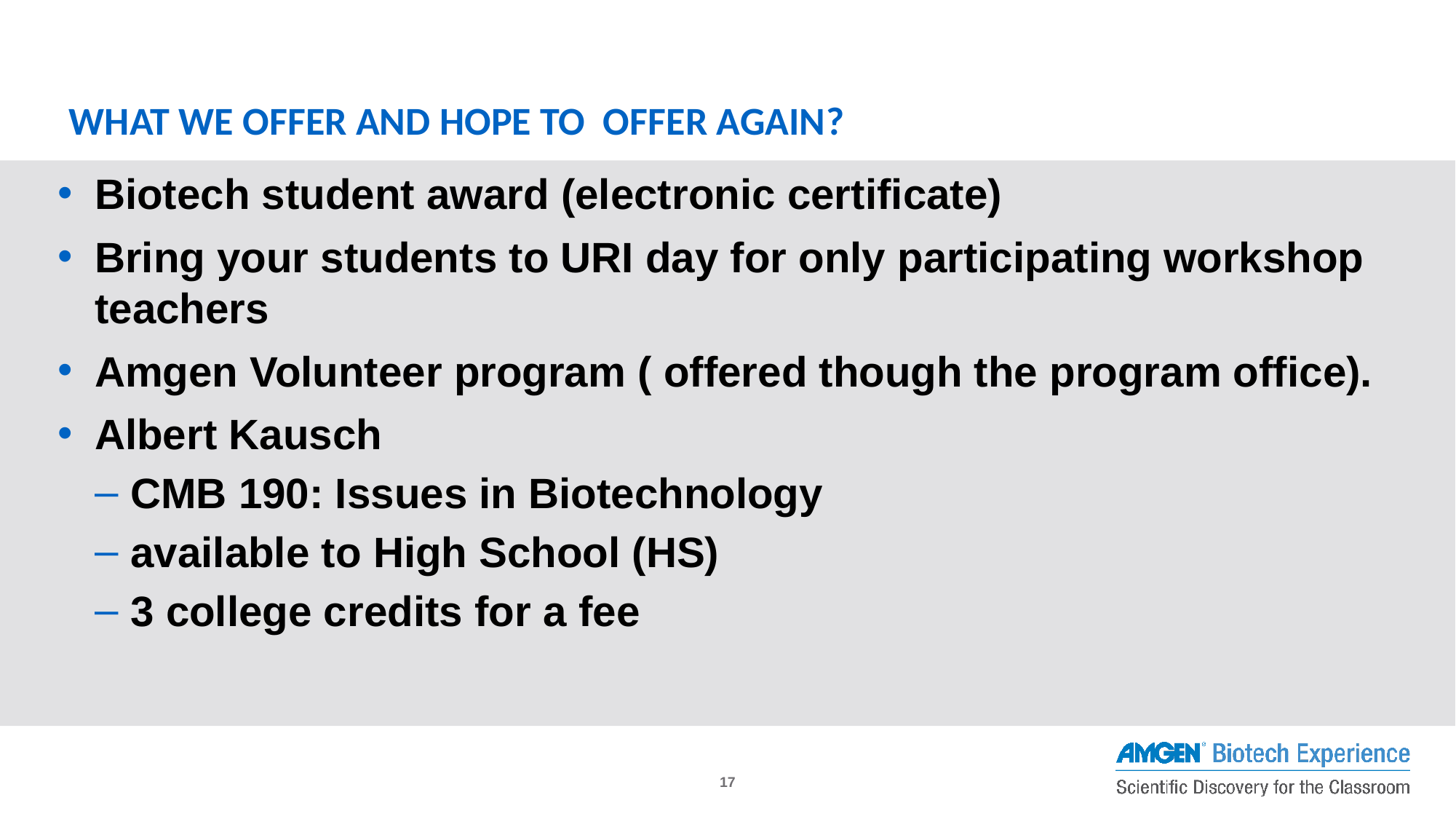

# WHAT WE OFFER AND HOPE TO  OFFER AGAIN?
Biotech student award (electronic certificate)
Bring your students to URI day for only participating workshop teachers
Amgen Volunteer program ( offered though the program office).
Albert Kausch
CMB 190: Issues in Biotechnology
available to High School (HS)
3 college credits for a fee